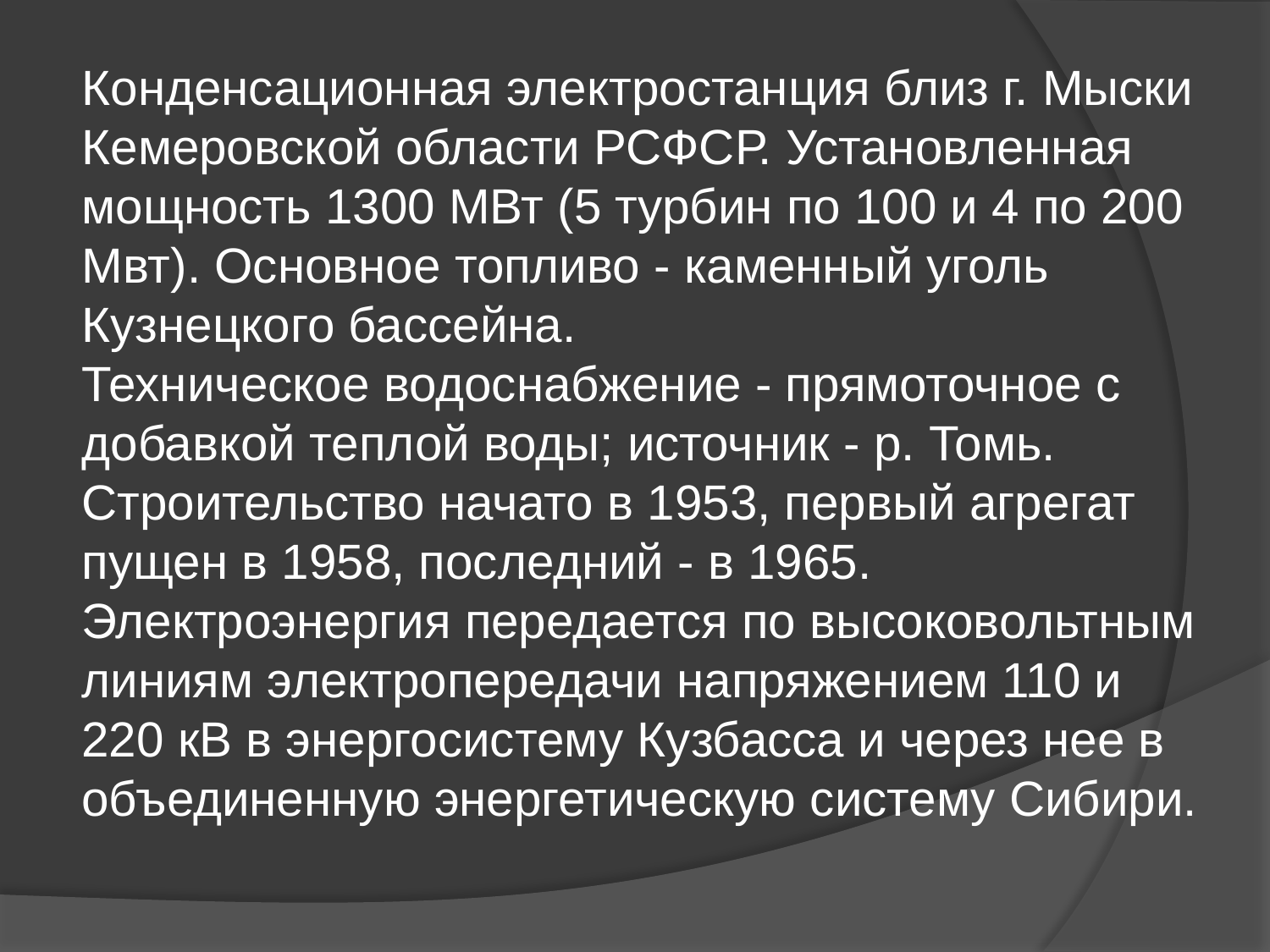

Конденсационная электростанция близ г. Мыски Кемеровской области РСФСР. Установленная мощность 1300 МВт (5 турбин по 100 и 4 по 200 Мвт). Основное топливо - каменный уголь Кузнецкого бассейна.
Техническое водоснабжение - прямоточное с добавкой теплой воды; источник - р. Томь. Строительство начато в 1953, первый агрегат пущен в 1958, последний - в 1965. Электроэнергия передается по высоковольтным линиям электропередачи напряжением 110 и 220 кВ в энергосистему Кузбасса и через нее в объединенную энергетическую систему Сибири.